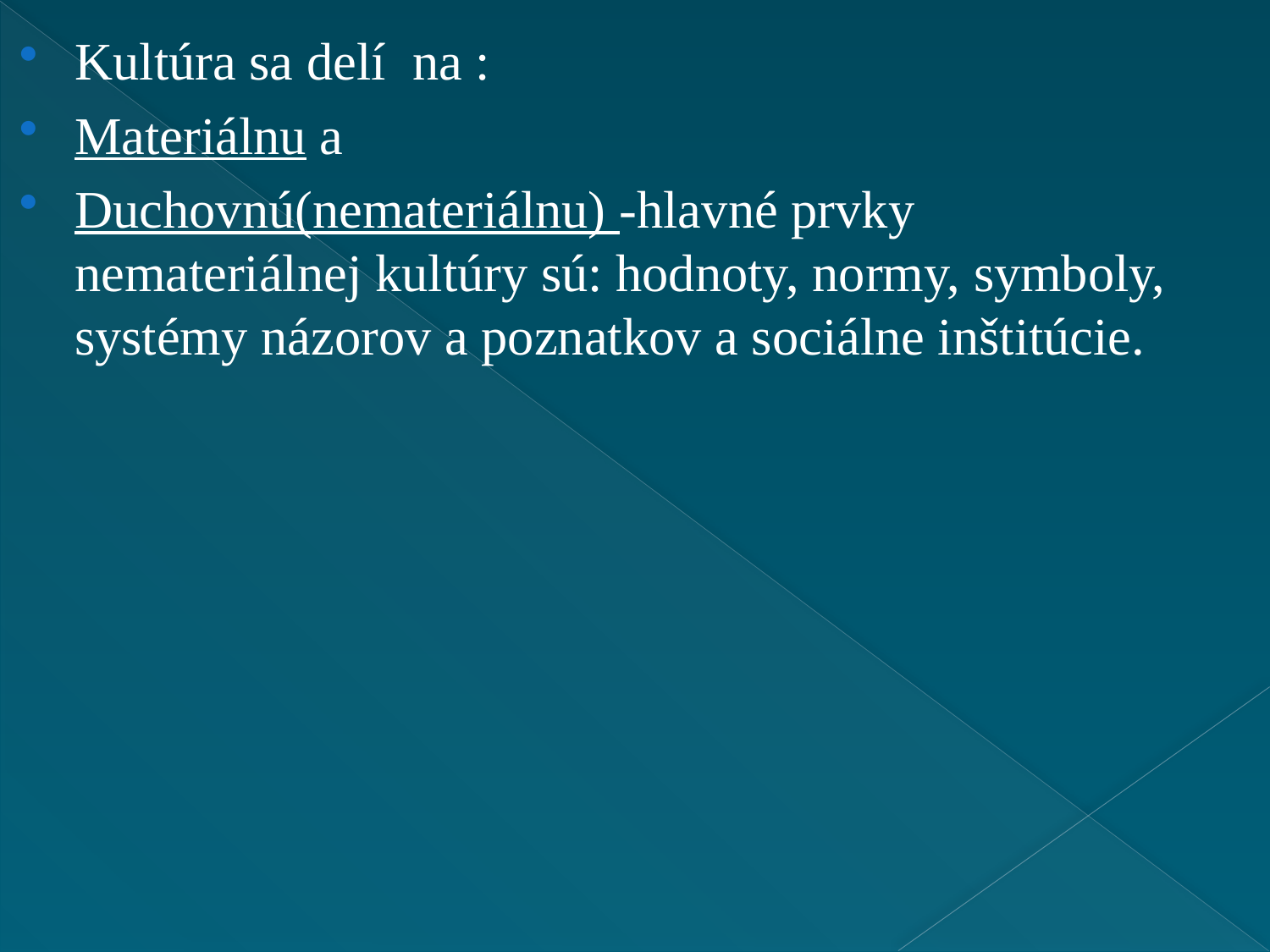

Kultúra sa delí  na :
Materiálnu a
Duchovnú(nemateriálnu) -hlavné prvky nemateriálnej kultúry sú: hodnoty, normy, symboly, systémy názorov a poznatkov a sociálne inštitúcie.